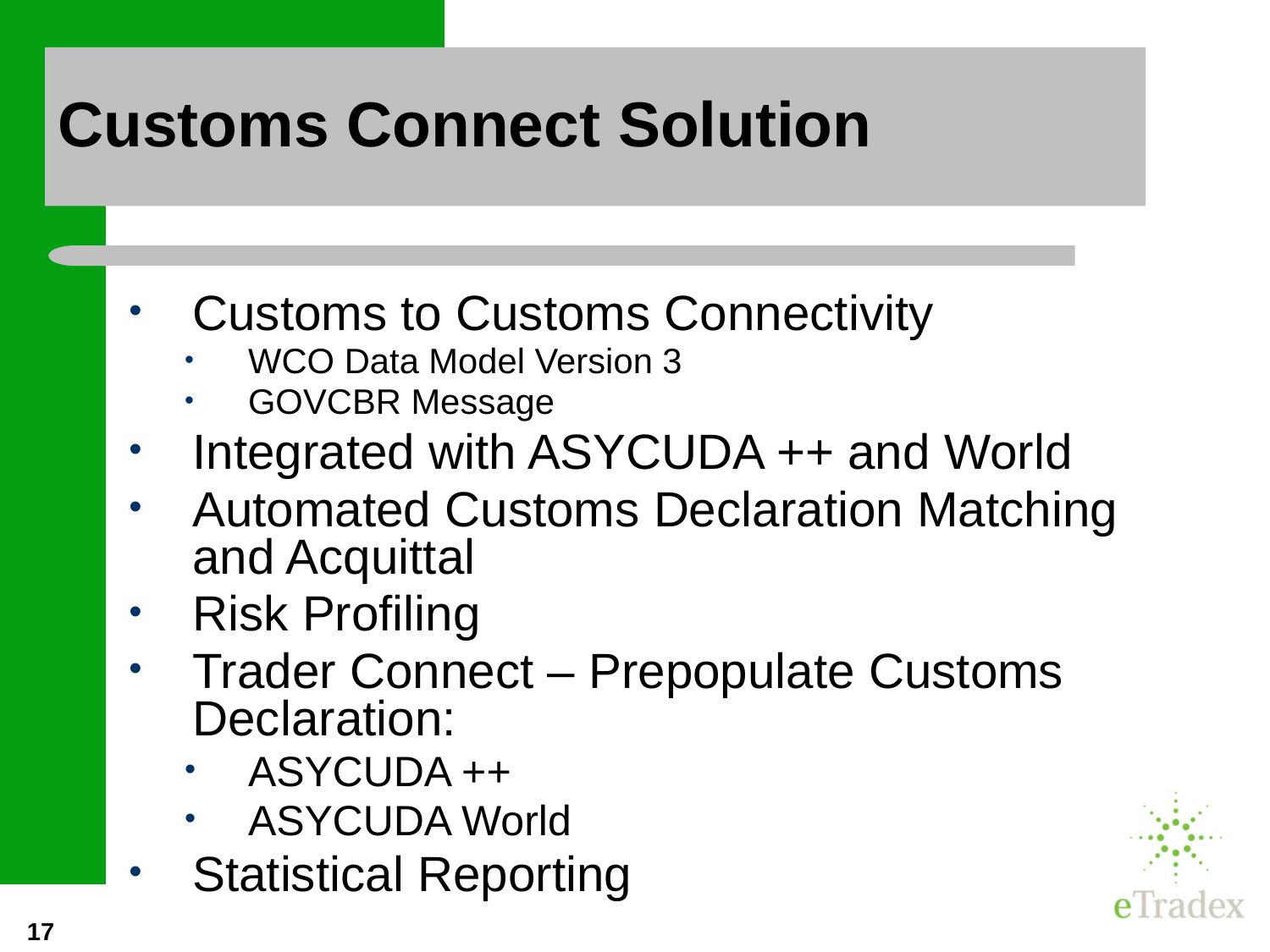

# Customs Connect Solution
Customs to Customs Connectivity
WCO Data Model Version 3
GOVCBR Message
Integrated with ASYCUDA ++ and World
Automated Customs Declaration Matching and Acquittal
Risk Profiling
Trader Connect – Prepopulate Customs Declaration:
ASYCUDA ++
ASYCUDA World
Statistical Reporting

17